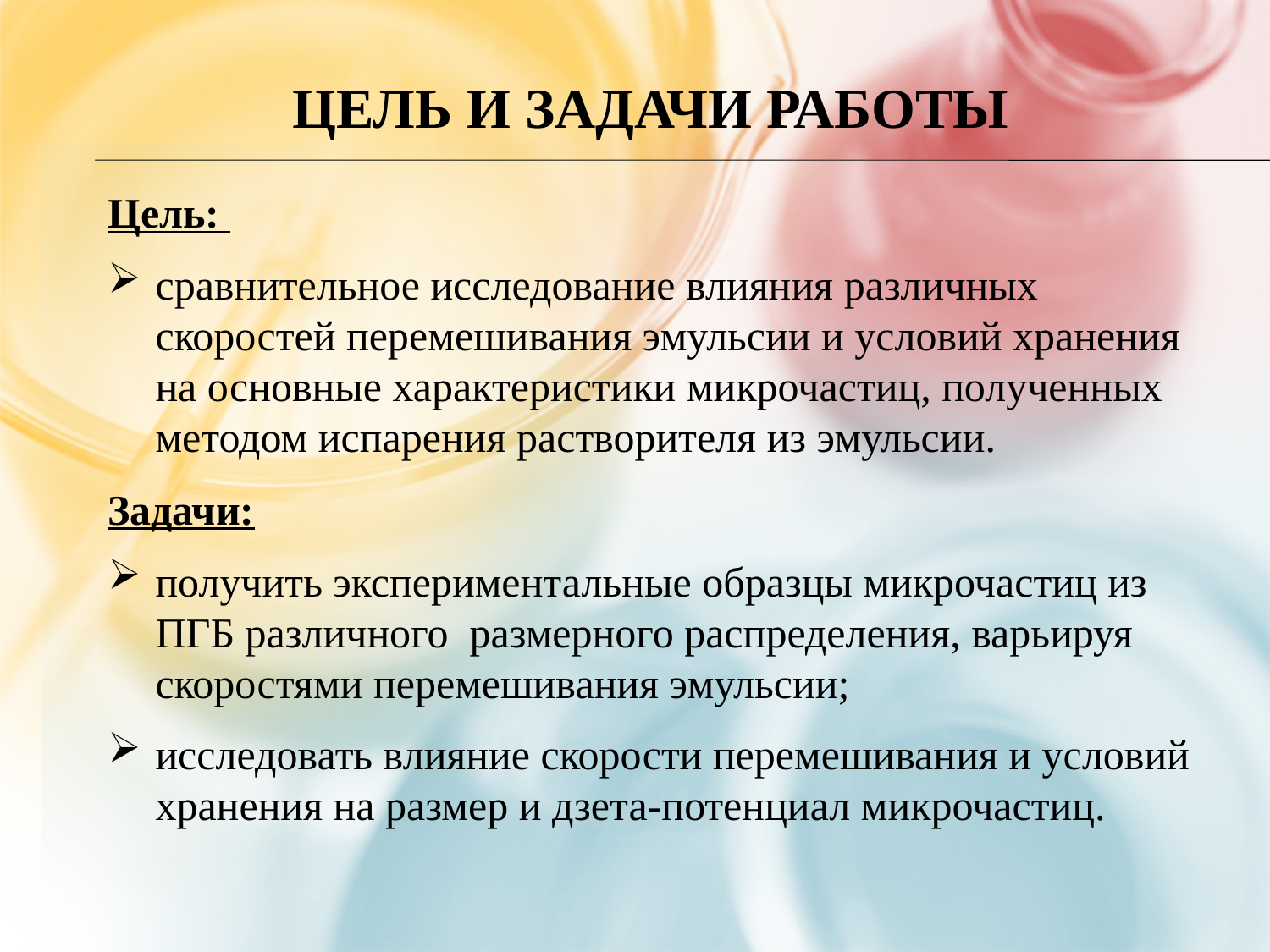

# Цель и задачи работы
Цель:
сравнительное исследование влияния различных скоростей перемешивания эмульсии и условий хранения на основные характеристики микрочастиц, полученных методом испарения растворителя из эмульсии.
Задачи:
получить экспериментальные образцы микрочастиц из ПГБ различного  размерного распределения, варьируя скоростями перемешивания эмульсии;
исследовать влияние скорости перемешивания и условий хранения на размер и дзета-потенциал микрочастиц.